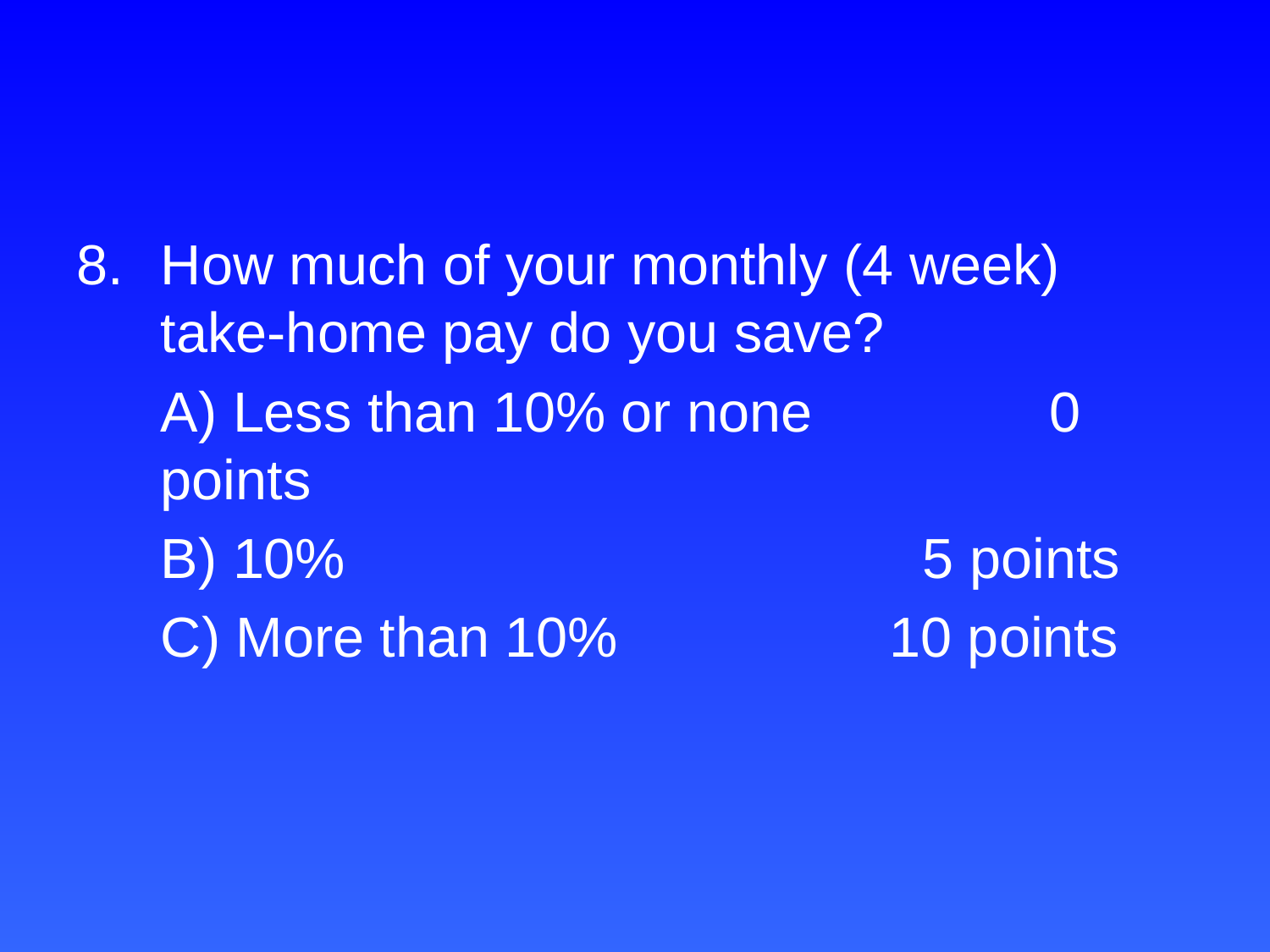

How much of your monthly (4 week) take-home pay do you save?
	A) Less than 10% or none		0 points
	B) 10%					5 points
	C) More than 10%		      10 points